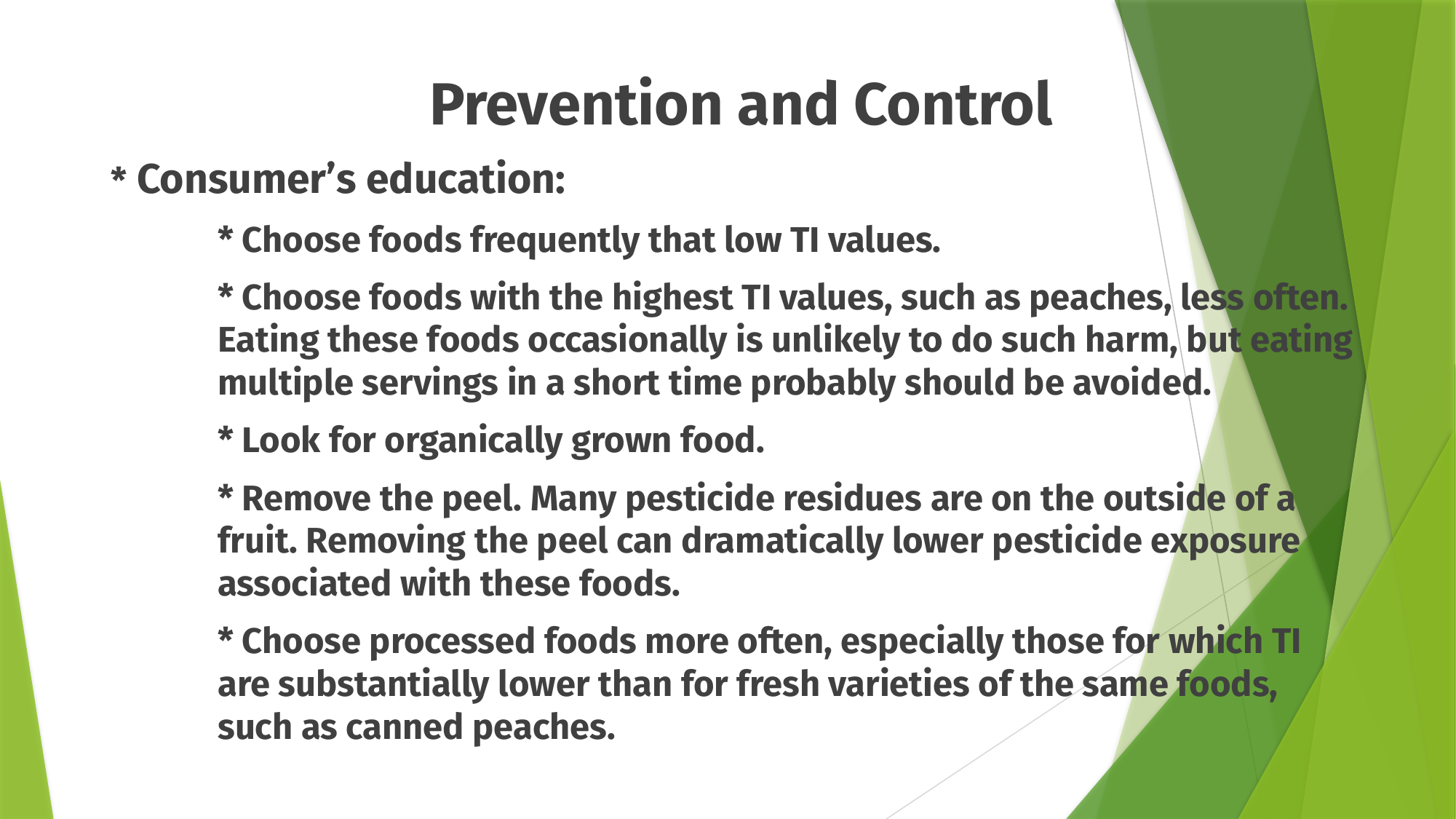

Prevention and Control
* Consumer’s education:
	* Choose foods frequently that low TI values.
	* Choose foods with the highest TI values, such as peaches, less often. 	Eating these foods occasionally is unlikely to do such harm, but eating 	multiple servings in a short time probably should be avoided.
	* Look for organically grown food.
	* Remove the peel. Many pesticide residues are on the outside of a 	fruit. Removing the peel can dramatically lower pesticide exposure 	associated with these foods.
	* Choose processed foods more often, especially those for which TI 	are substantially lower than for fresh varieties of the same foods, 	such as canned peaches.